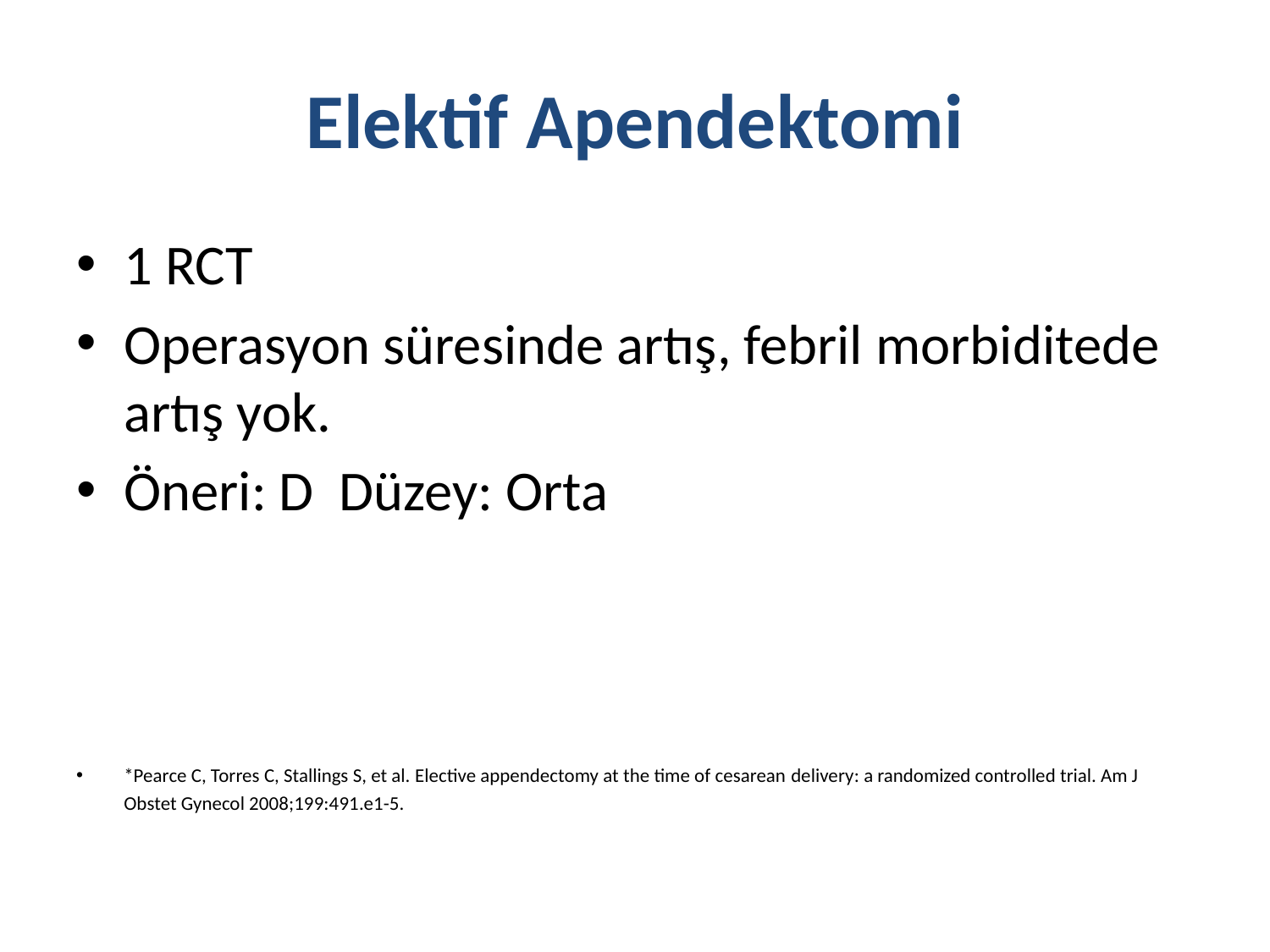

# Elektif Apendektomi
1 RCT
Operasyon süresinde artış, febril morbiditede artış yok.
Öneri: D  Düzey: Orta

*Pearce C, Torres C, Stallings S, et al. Elective appendectomy at the time of cesarean delivery: a randomized controlled trial. Am J
	Obstet Gynecol 2008;199:491.e1-5.